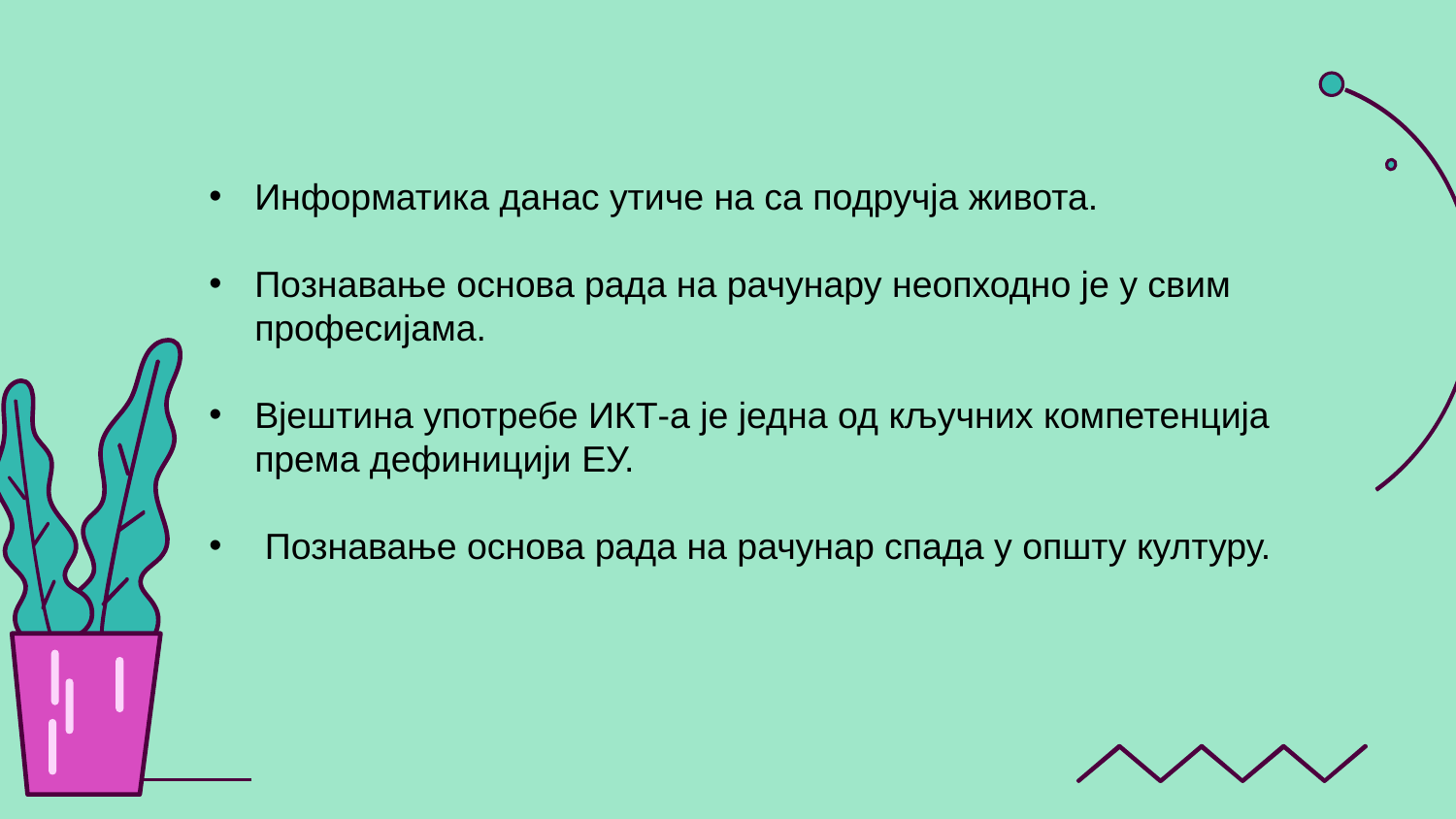

Информатика данас утиче на са подручја живота.

Познавање основа рада на рачунару неопходно је у свим професијама.

Вјештина употребе ИКТ-а је једна од кључних компетенција према дефиницији ЕУ.

 Познавање основа рада на рачунар спада у општу културу.